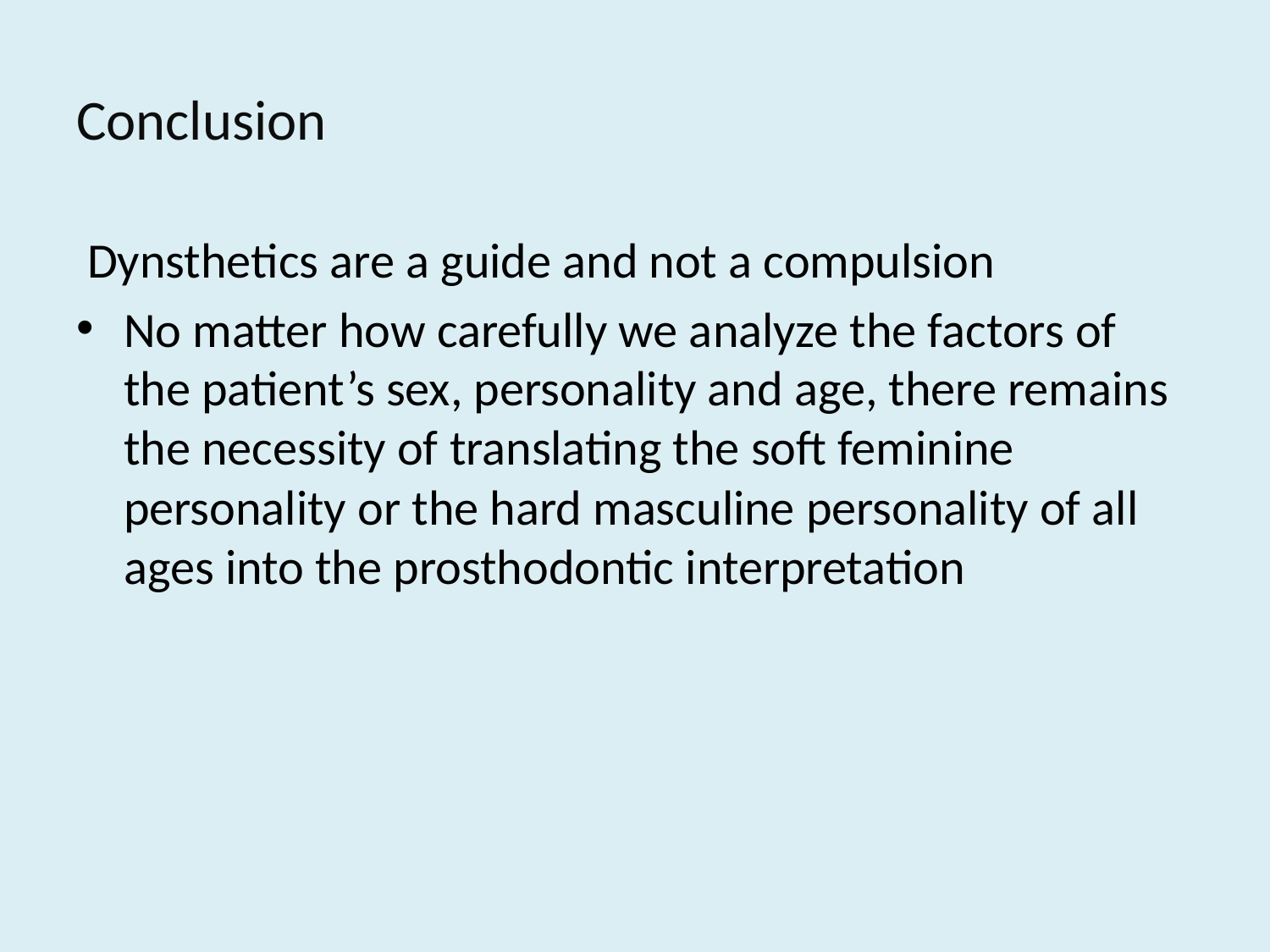

# Conclusion
 Dynsthetics are a guide and not a compulsion
No matter how carefully we analyze the factors of the patient’s sex, personality and age, there remains the necessity of translating the soft feminine personality or the hard masculine personality of all ages into the prosthodontic interpretation